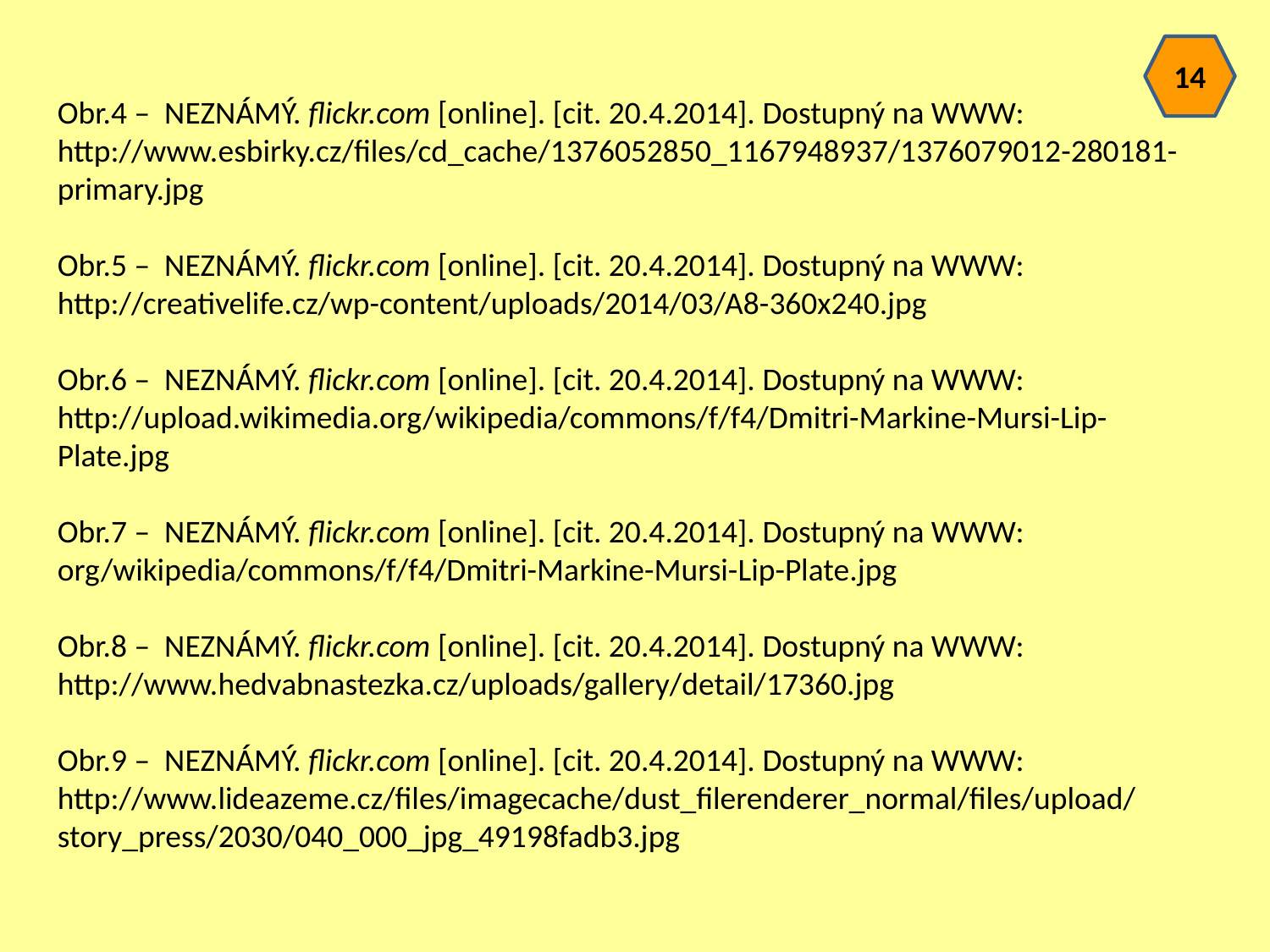

14
Obr.4 –  NEZNÁMÝ. flickr.com [online]. [cit. 20.4.2014]. Dostupný na WWW: http://www.esbirky.cz/files/cd_cache/1376052850_1167948937/1376079012-280181-primary.jpg

Obr.5 –  NEZNÁMÝ. flickr.com [online]. [cit. 20.4.2014]. Dostupný na WWW: http://creativelife.cz/wp-content/uploads/2014/03/A8-360x240.jpg

Obr.6 –  NEZNÁMÝ. flickr.com [online]. [cit. 20.4.2014]. Dostupný na WWW: http://upload.wikimedia.org/wikipedia/commons/f/f4/Dmitri-Markine-Mursi-Lip-Plate.jpg

Obr.7 –  NEZNÁMÝ. flickr.com [online]. [cit. 20.4.2014]. Dostupný na WWW: org/wikipedia/commons/f/f4/Dmitri-Markine-Mursi-Lip-Plate.jpg

Obr.8 –  NEZNÁMÝ. flickr.com [online]. [cit. 20.4.2014]. Dostupný na WWW: http://www.hedvabnastezka.cz/uploads/gallery/detail/17360.jpg

Obr.9 –  NEZNÁMÝ. flickr.com [online]. [cit. 20.4.2014]. Dostupný na WWW: http://www.lideazeme.cz/files/imagecache/dust_filerenderer_normal/files/upload/story_press/2030/040_000_jpg_49198fadb3.jpg